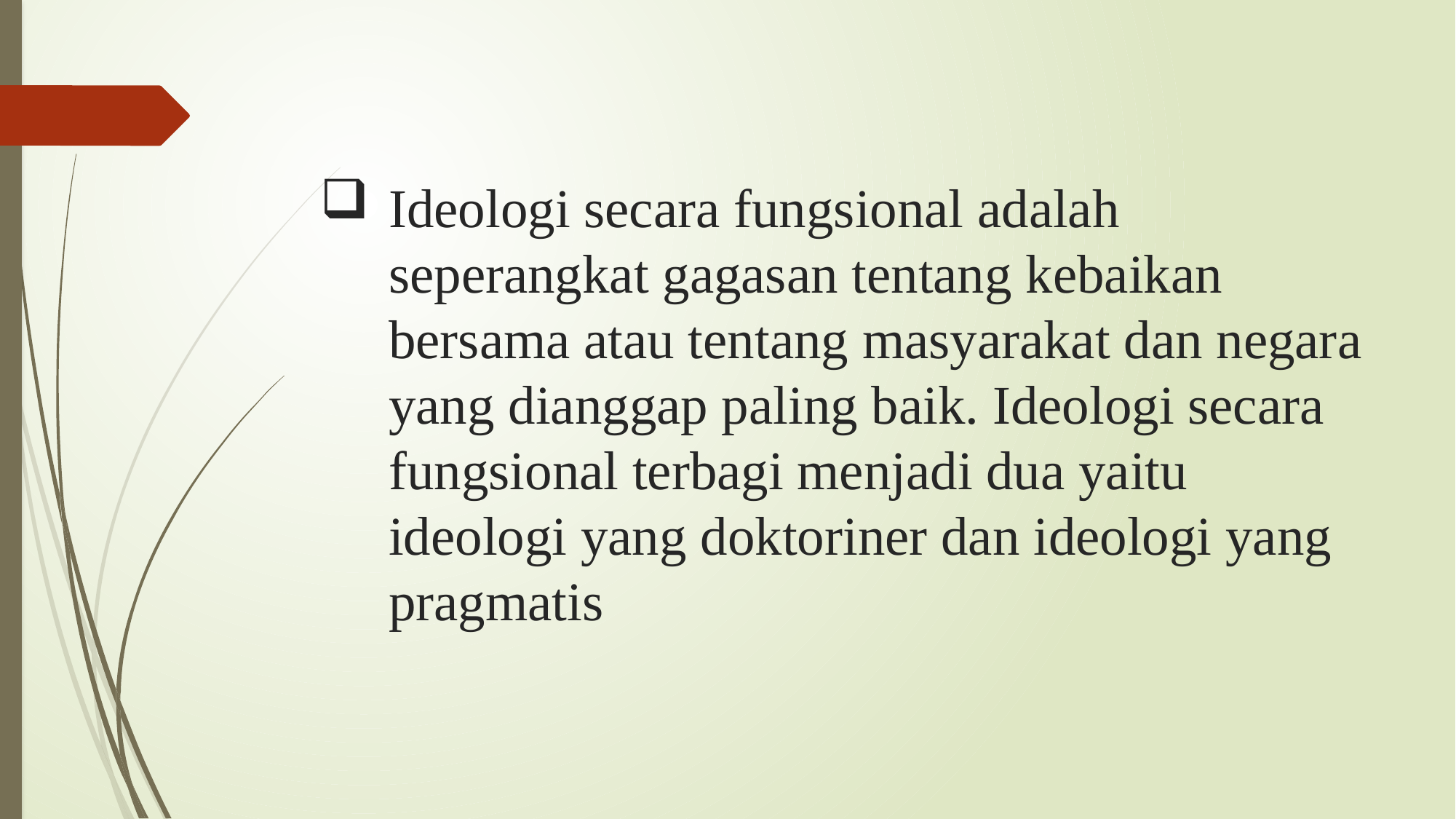

# Ideologi secara fungsional adalah seperangkat gagasan tentang kebaikan bersama atau tentang masyarakat dan negara yang dianggap paling baik. Ideologi secara fungsional terbagi menjadi dua yaitu ideologi yang doktoriner dan ideologi yang pragmatis